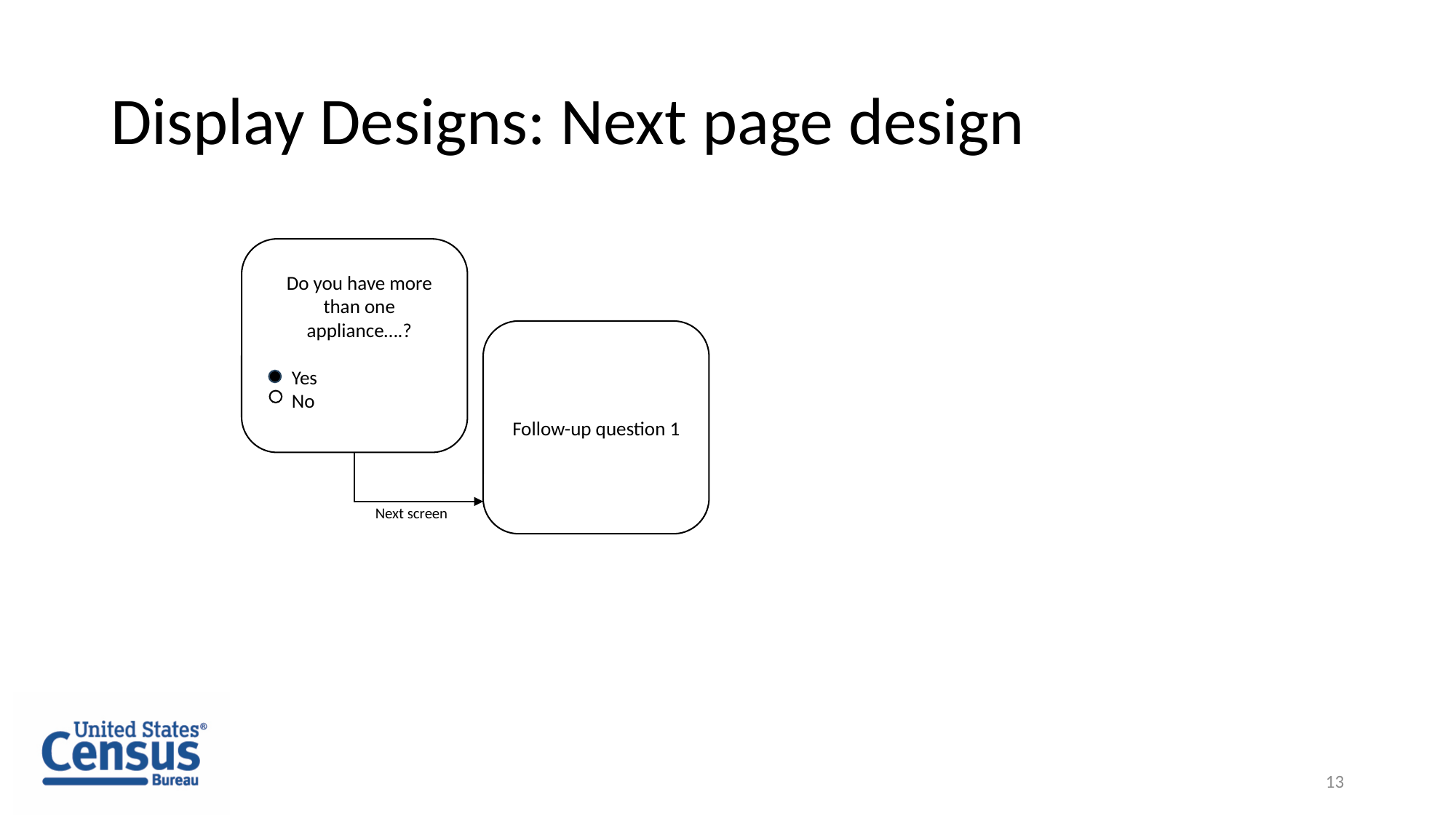

# Display Designs: Next page design

Do you have more than one appliance….?

    Yes
    No

Follow-up question 1
Next screen
13